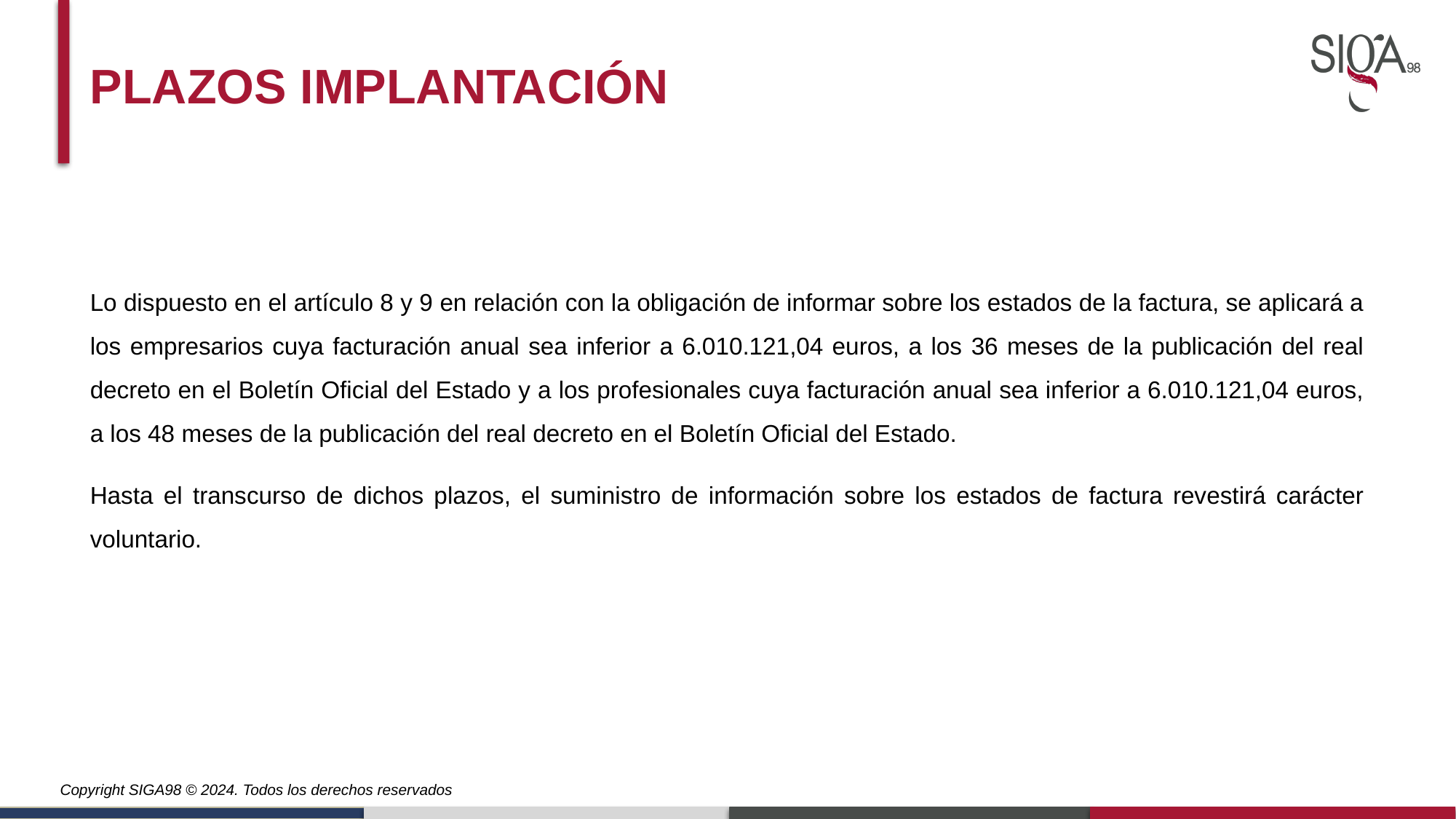

PLAZOS IMPLANTACIÓN
Lo dispuesto en el artículo 8 y 9 en relación con la obligación de informar sobre los estados de la factura, se aplicará a los empresarios cuya facturación anual sea inferior a 6.010.121,04 euros, a los 36 meses de la publicación del real decreto en el Boletín Oficial del Estado y a los profesionales cuya facturación anual sea inferior a 6.010.121,04 euros, a los 48 meses de la publicación del real decreto en el Boletín Oficial del Estado.
Hasta el transcurso de dichos plazos, el suministro de información sobre los estados de factura revestirá carácter voluntario.